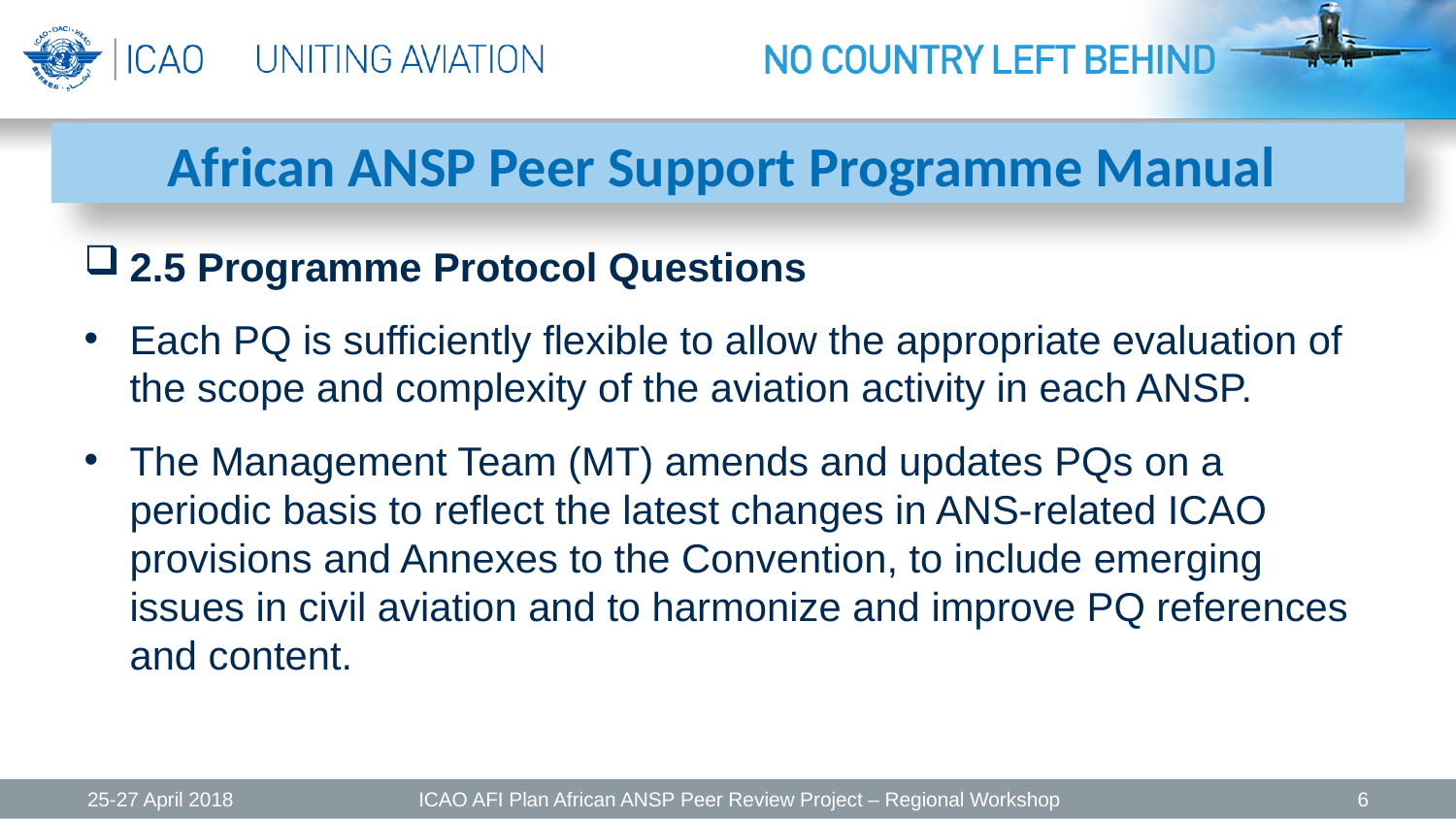

African ANSP Peer Support Programme Manual
2.5 Programme Protocol Questions
Each PQ is sufficiently flexible to allow the appropriate evaluation of the scope and complexity of the aviation activity in each ANSP.
The Management Team (MT) amends and updates PQs on a periodic basis to reflect the latest changes in ANS-related ICAO provisions and Annexes to the Convention, to include emerging issues in civil aviation and to harmonize and improve PQ references and content.

25-27 April 2018
ICAO AFI Plan African ANSP Peer Review Project – Regional Workshop
6